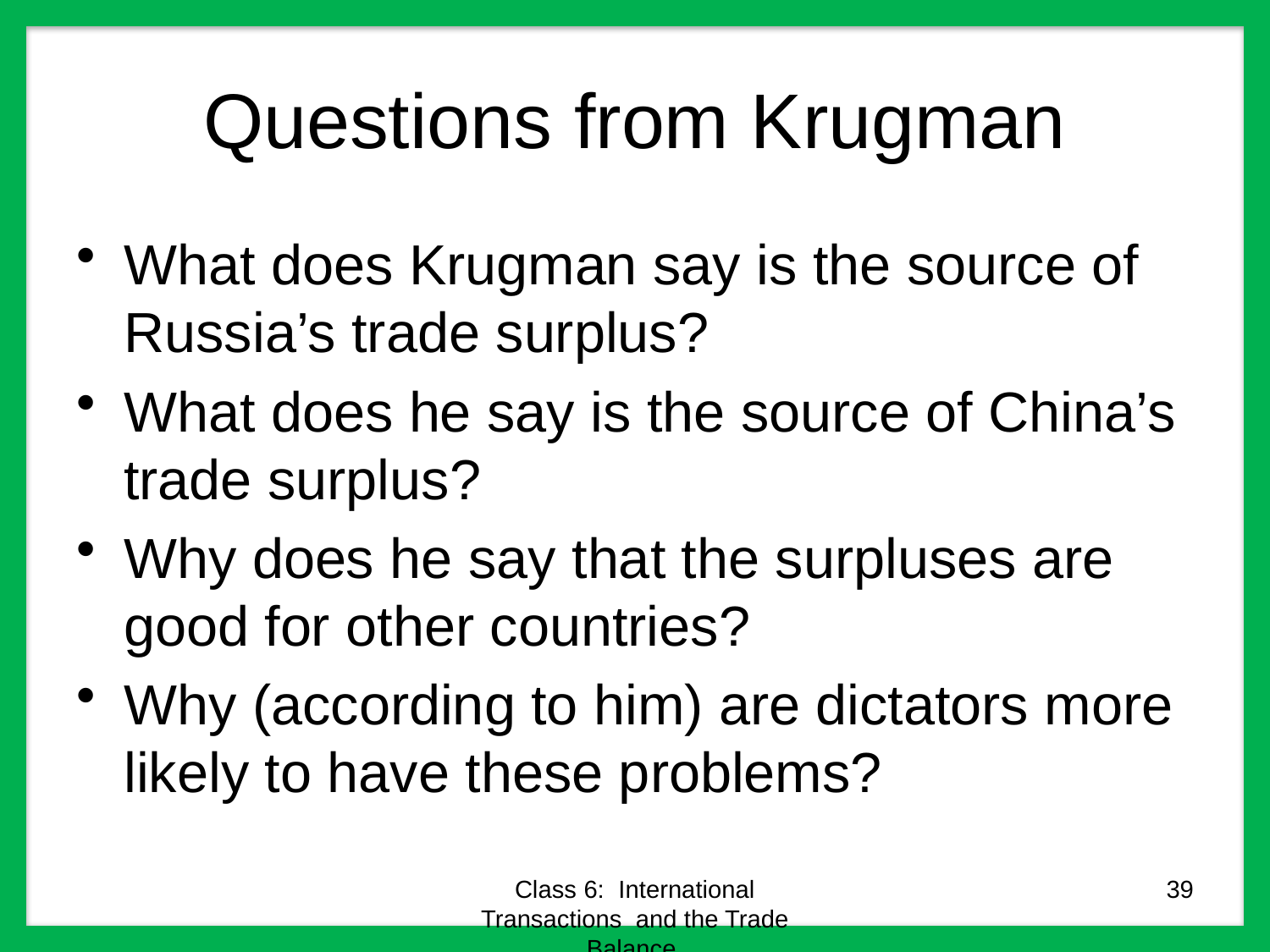

# Questions from Krugman
What does Krugman say is the source of Russia’s trade surplus?
What does he say is the source of China’s trade surplus?
Why does he say that the surpluses are good for other countries?
Why (according to him) are dictators more likely to have these problems?
Class 6:  International Transactions  and the Trade Balance
39